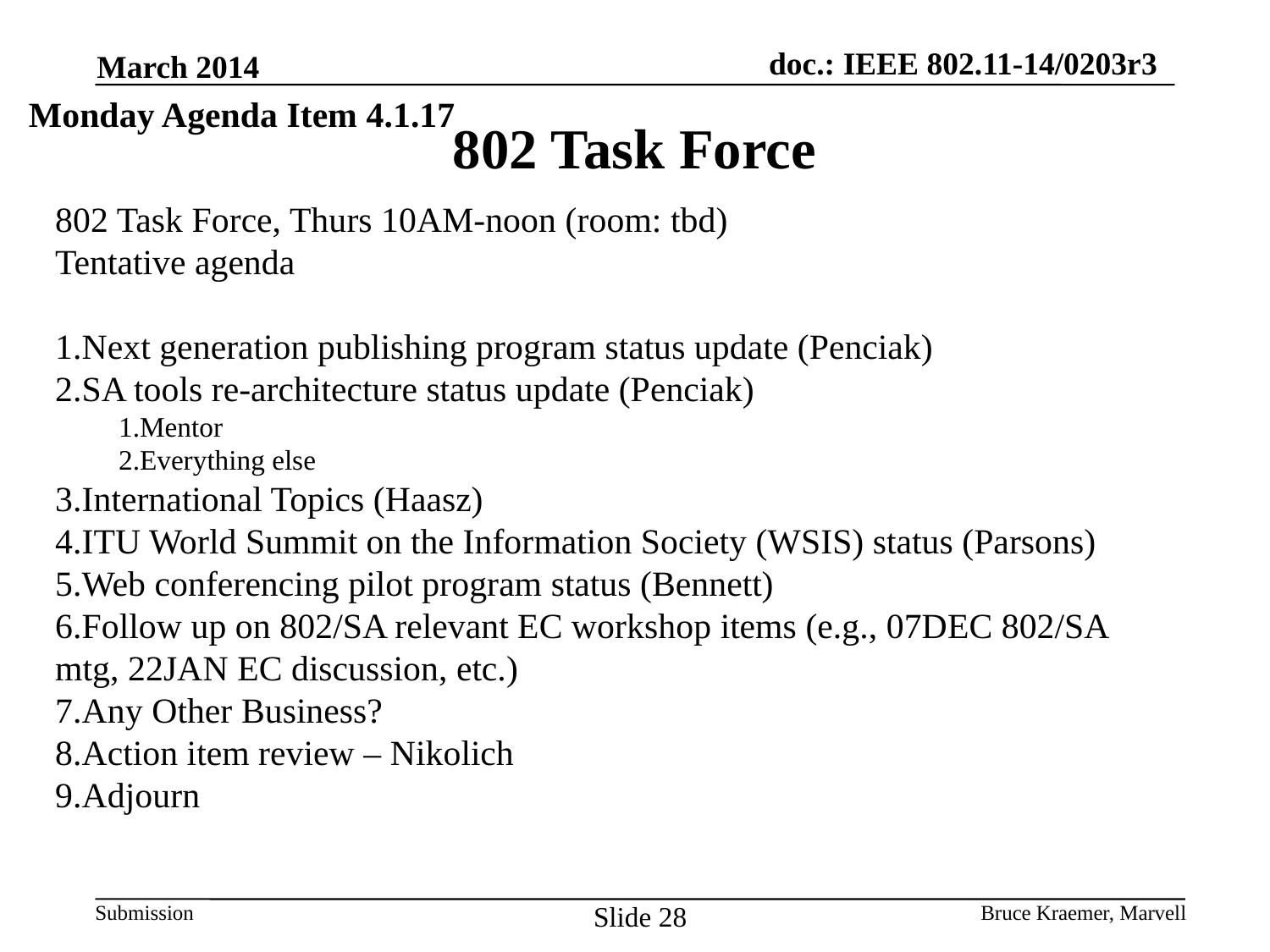

March 2014
Monday Agenda Item 4.1.17
# 802 Task Force
802 Task Force, Thurs 10AM-noon (room: tbd)
Tentative agenda

1.Next generation publishing program status update (Penciak)
2.SA tools re-architecture status update (Penciak)
1.Mentor
2.Everything else
3.International Topics (Haasz)
4.ITU World Summit on the Information Society (WSIS) status (Parsons)
5.Web conferencing pilot program status (Bennett)
6.Follow up on 802/SA relevant EC workshop items (e.g., 07DEC 802/SA mtg, 22JAN EC discussion, etc.)
7.Any Other Business?
8.Action item review – Nikolich
9.Adjourn

Slide 28
Bruce Kraemer, Marvell